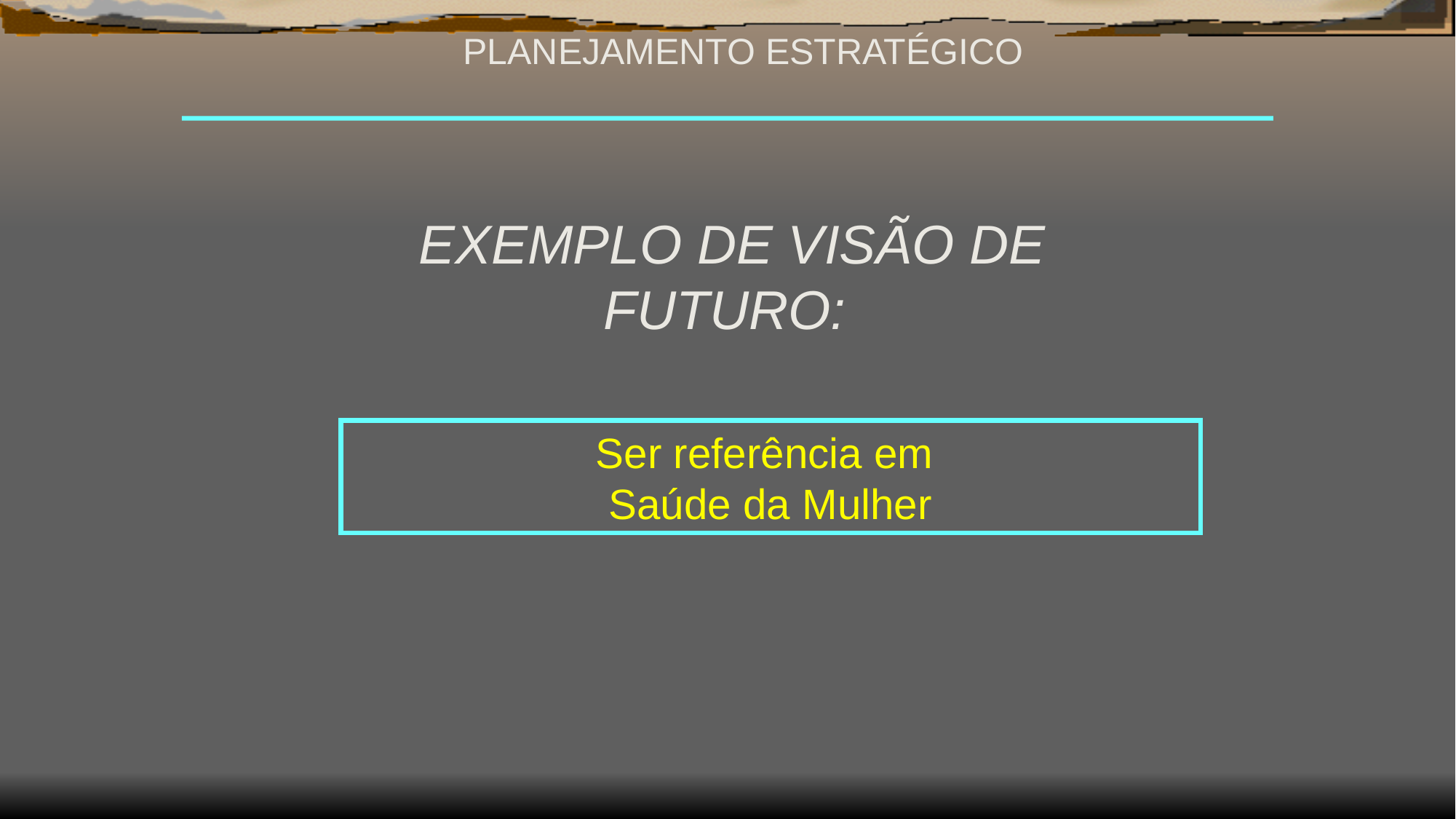

PLANEJAMENTO ESTRATÉGICO

EXEMPLO DE VISÃO DE FUTURO:
Ser referência em
Saúde da Mulher